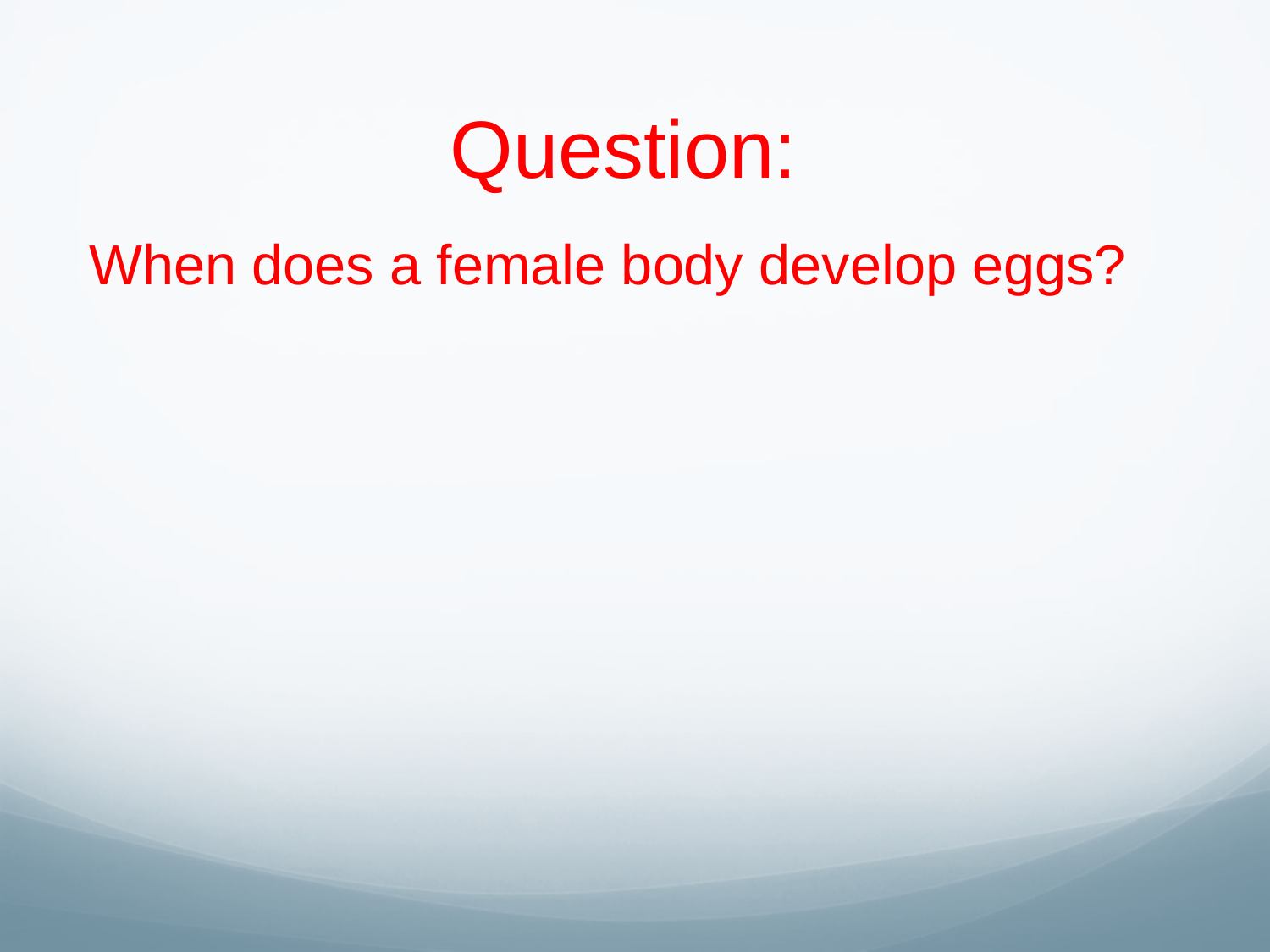

# Question:
When does a female body develop eggs?